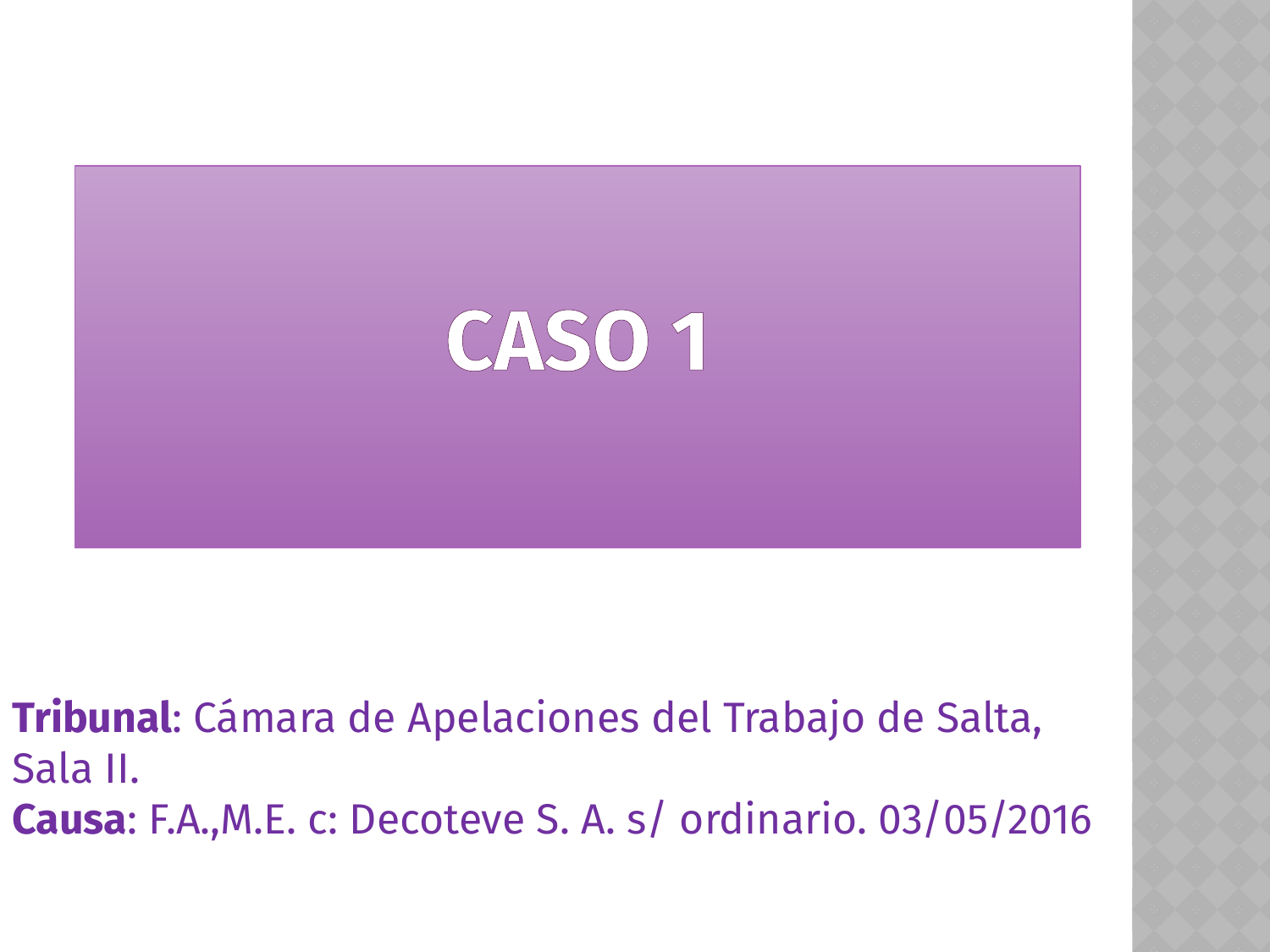

# CASO 1

Tribunal: Cámara de Apelaciones del Trabajo de Salta, Sala II.
Causa: F.A.,M.E. c: Decoteve S. A. s/ ordinario. 03/05/2016